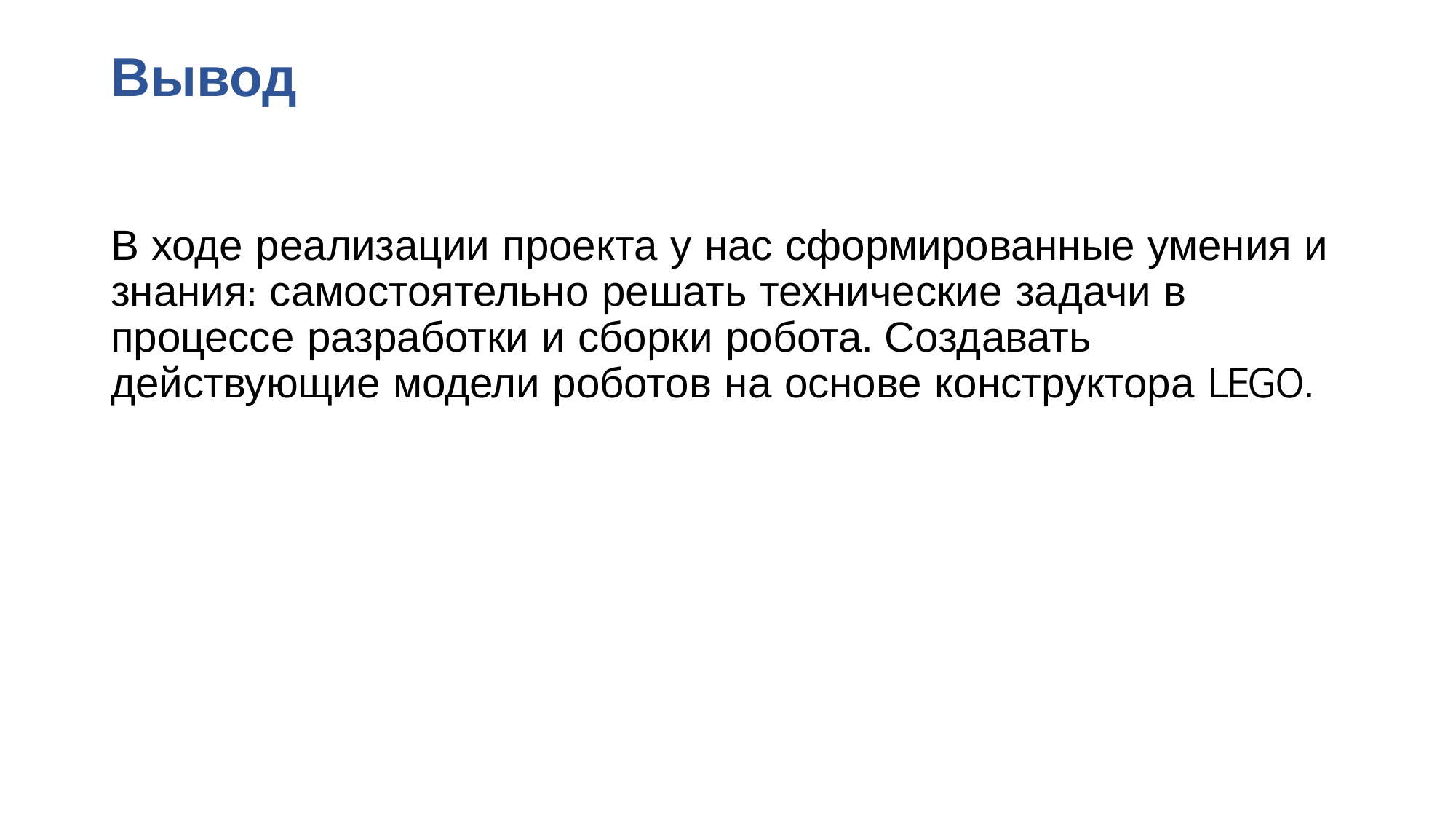

# Вывод
В ходе реализации проекта у нас сформированные умения и знания: самостоятельно решать технические задачи в процессе разработки и сборки робота. Создавать действующие модели роботов на основе конструктора LEGO.